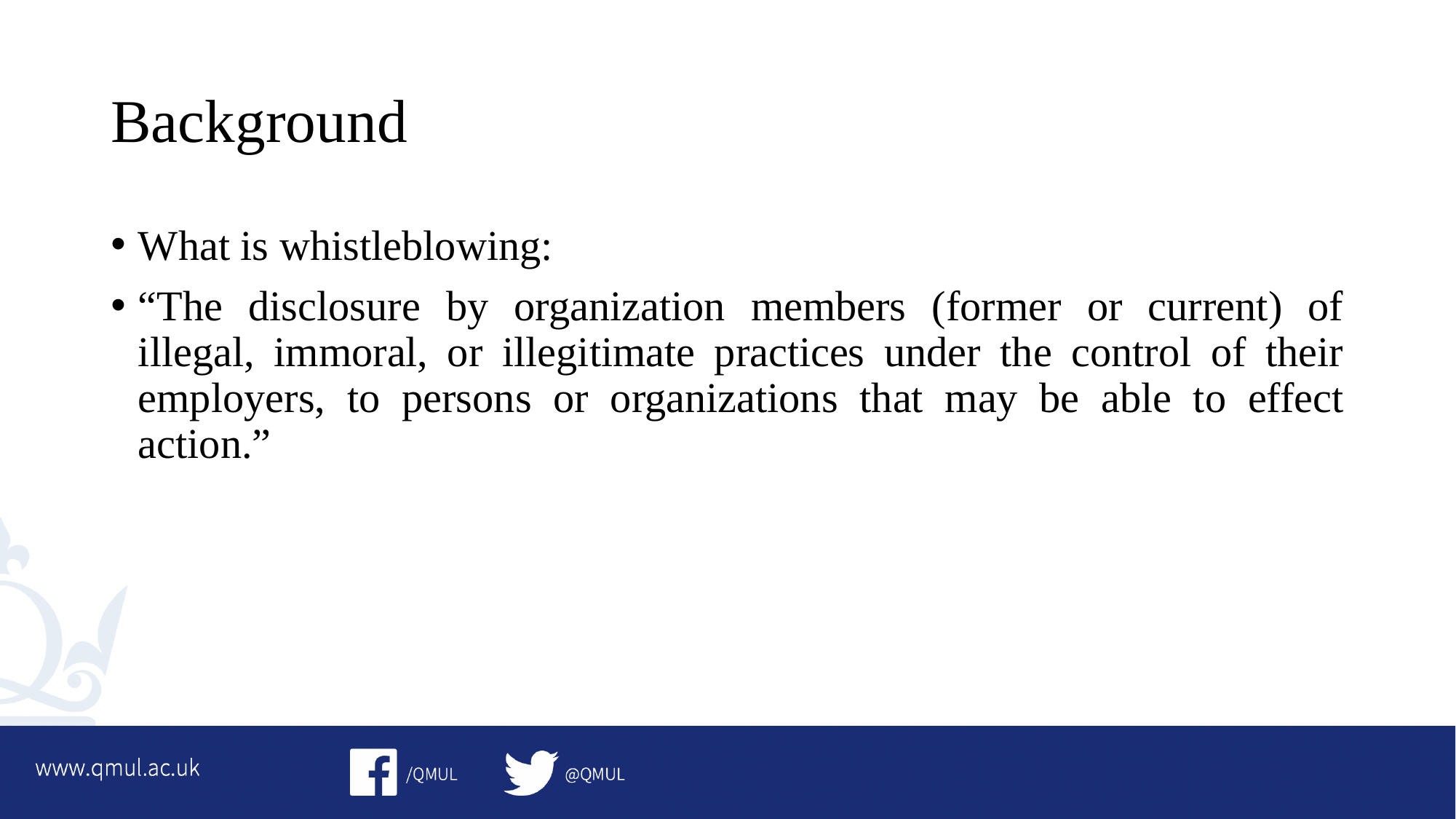

# Background
What is whistleblowing:
“The disclosure by organization members (former or current) of illegal, immoral, or illegitimate practices under the control of their employers, to persons or organizations that may be able to effect action.”